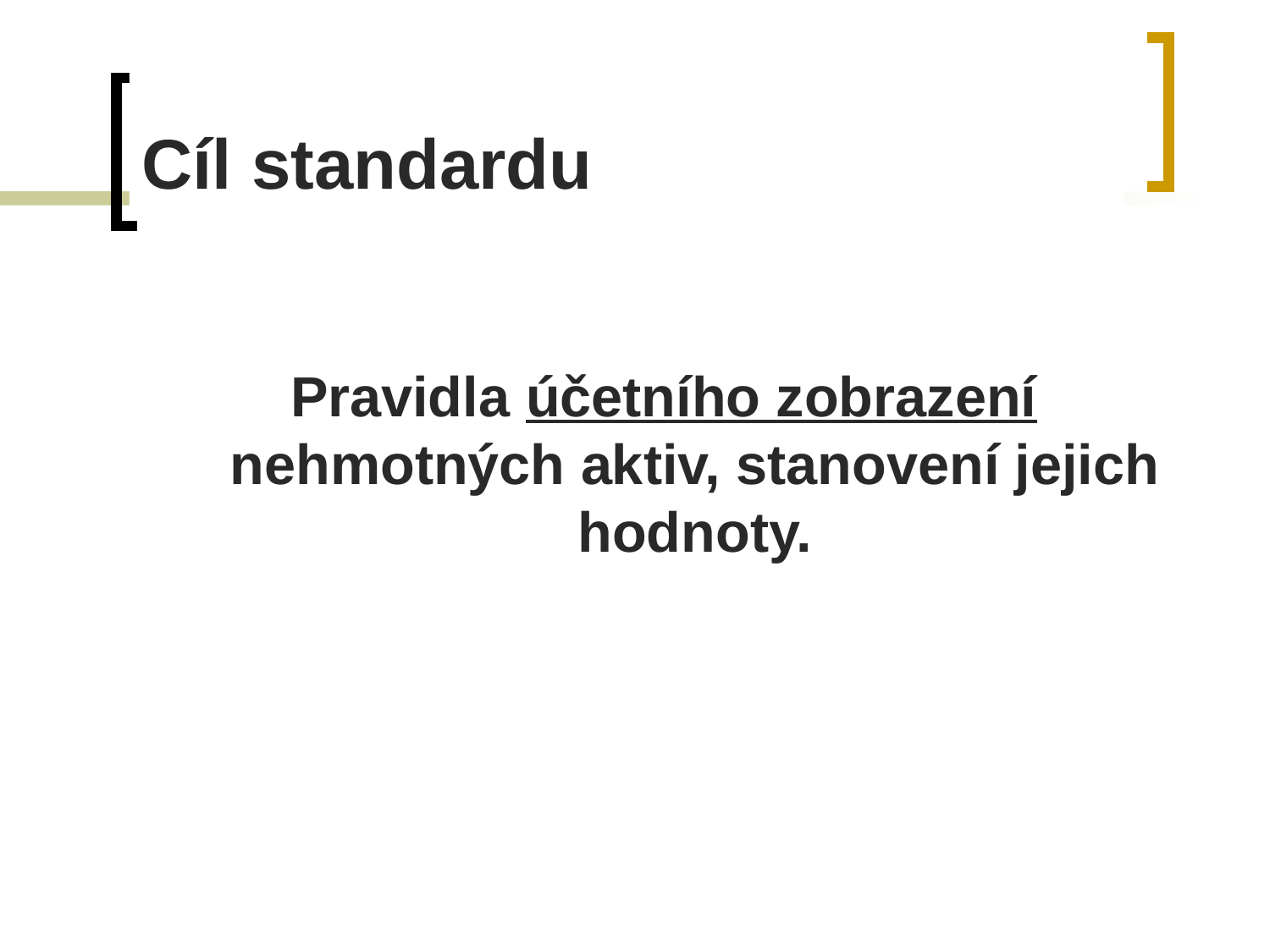

# Cíl standardu

Pravidla účetního zobrazení nehmotných aktiv, stanovení jejich hodnoty.